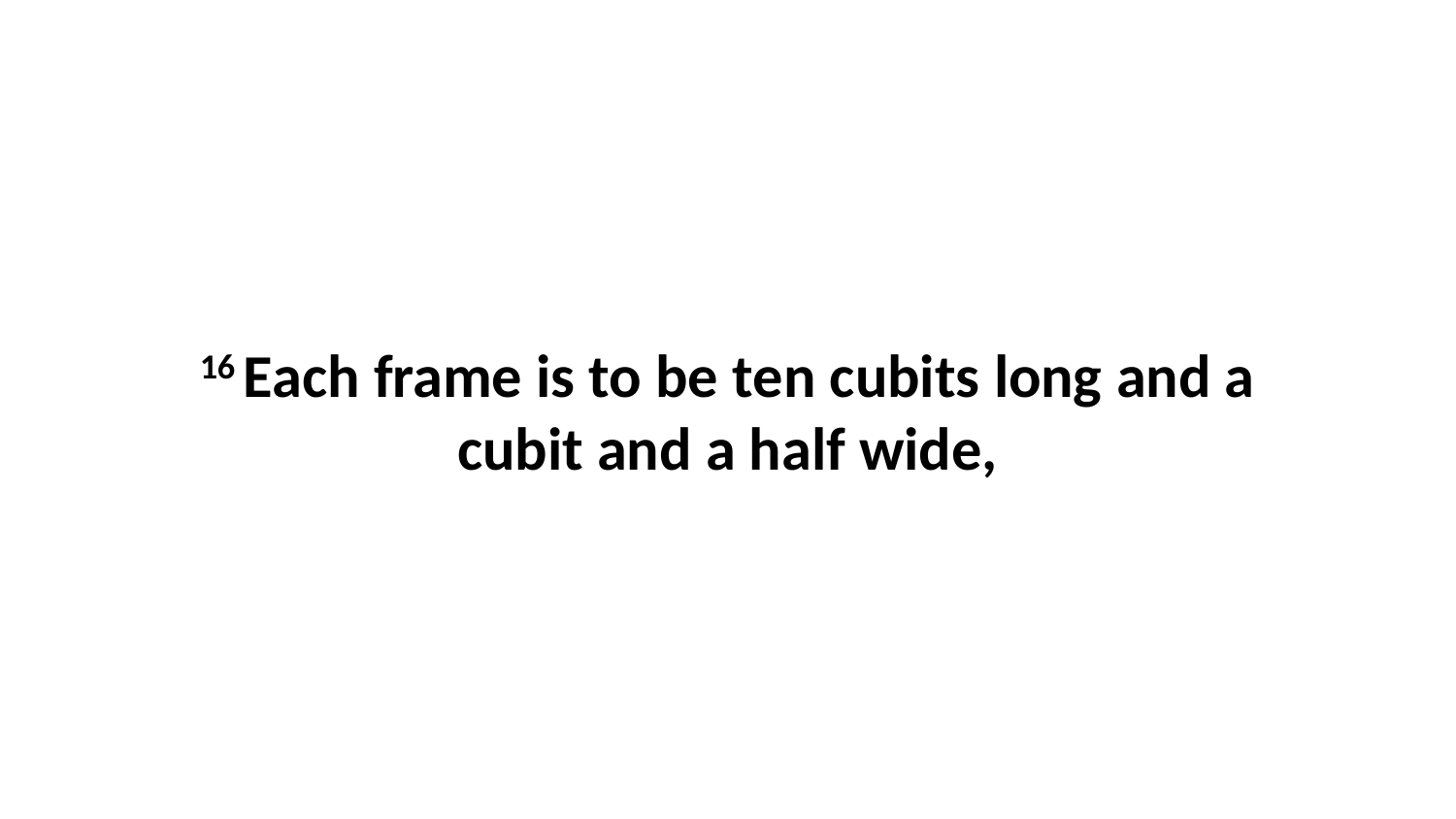

16 Each frame is to be ten cubits long and a cubit and a half wide,